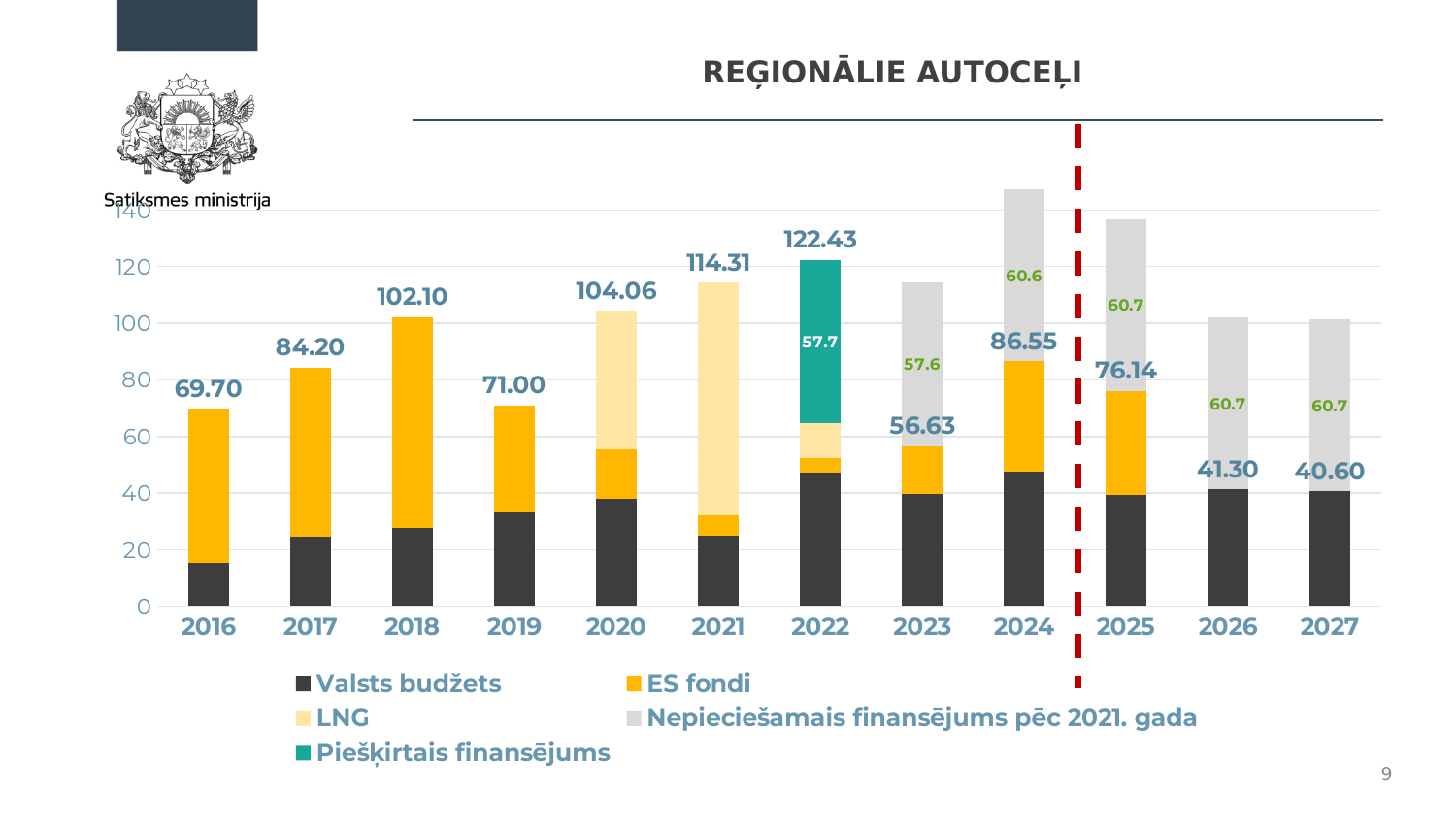

# Reģionālie autoceļi

### Chart

| Category | Valsts budžets | ES fondi | LNG | Nepieciešamais finansējums pēc 2021. gada | Piešķirtais finansējums | Kopā: | Pavisam kopā |
|---|---|---|---|---|---|---|---|
| 2016 | 15.5 | 54.2 | 0.0 | None | None | 69.7 | 69.7 |
| 2017 | 24.5 | 59.7 | 0.0 | None | None | 84.2 | 84.2 |
| 2018 | 27.8 | 74.3 | 0.0 | None | None | 102.1 | 102.1 |
| 2019 | 33.3 | 37.7 | 0.0 | None | None | 71.0 | 71.0 |
| 2020 | 38.12 | 17.3 | 48.64 | None | None | 104.06 | 104.06 |
| 2021 | 24.86 | 7.4 | 82.05 | None | None | 114.31 | 114.31 |
| 2022 | 47.3 | 4.95 | 12.48 | 57.7 | None | 122.43 | 122.43 |
| 2023 | 39.6 | 17.03 | 0.0 | 57.6 | None | 56.63 | 114.23 |
| 2024 | 47.6 | 38.95 | 0.0 | 60.6 | None | 86.55000000000001 | 147.15 |
| 2025 | 39.47 | 36.67 | 0.0 | 60.7 | None | 76.14 | 136.84 |
| 2026 | 41.3 | 0.0 | 0.0 | 60.7 | None | 41.3 | 102.0 |
| 2027 | 40.6 | 0.0 | 0.0 | 60.7 | None | 40.6 | 101.30000000000001 |
9